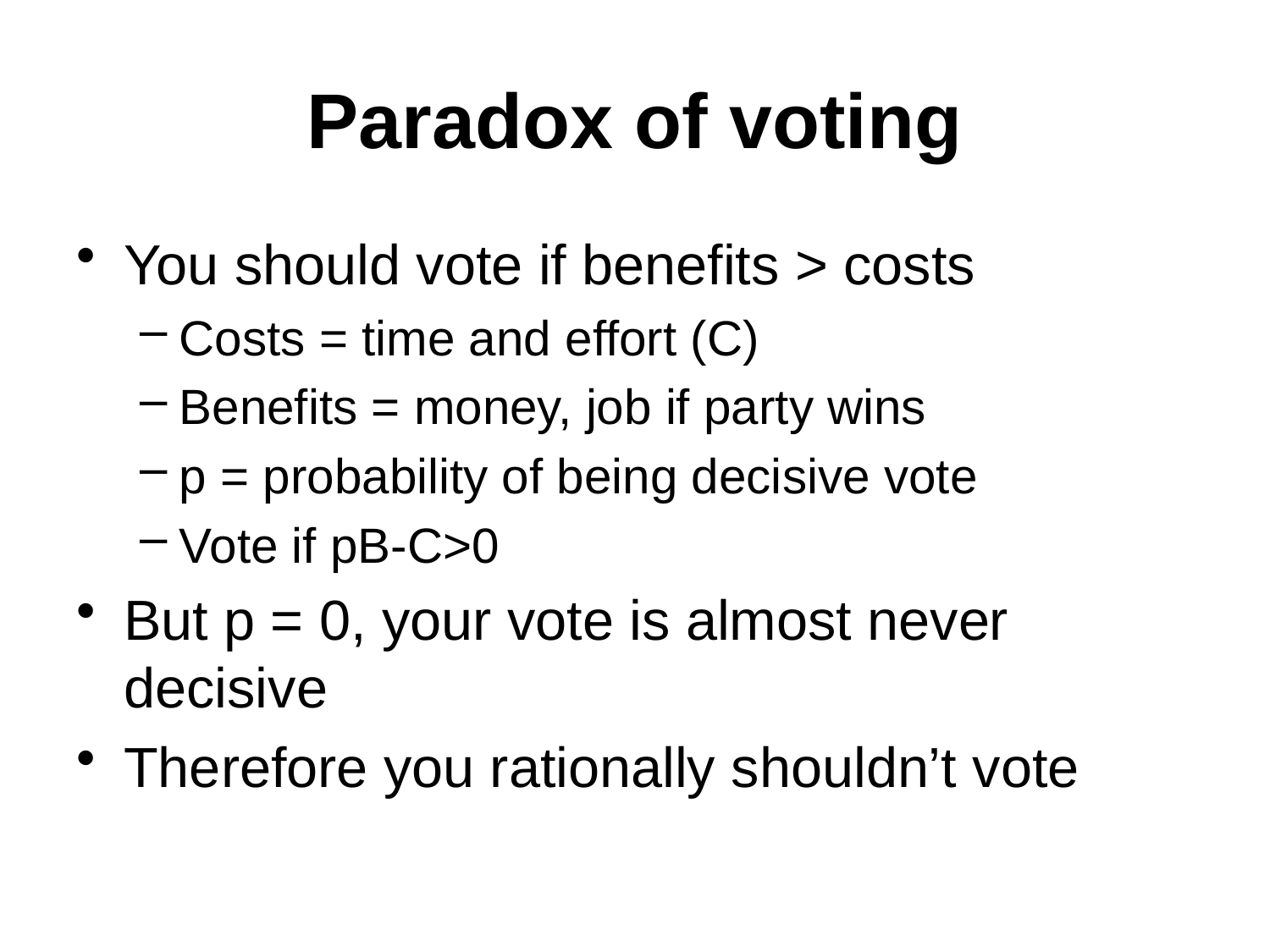

# Paradox of voting
You should vote if benefits > costs
Costs = time and effort (C)
Benefits = money, job if party wins
p = probability of being decisive vote
Vote if pB-C>0
But p = 0, your vote is almost never decisive
Therefore you rationally shouldn’t vote